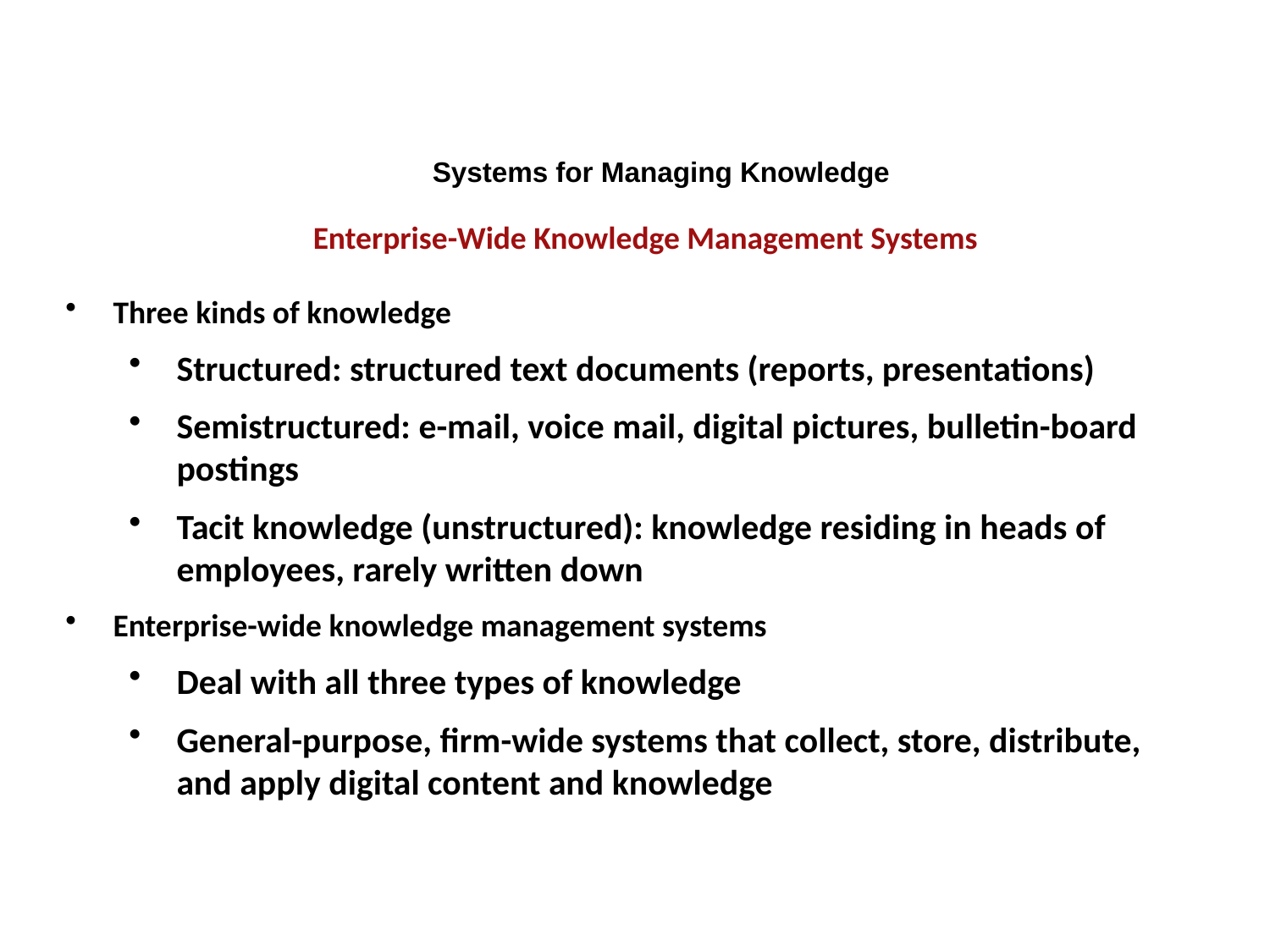

Systems for Managing Knowledge
Enterprise-Wide Knowledge Management Systems

Three kinds of knowledge
Structured: structured text documents (reports, presentations)
Semistructured: e-mail, voice mail, digital pictures, bulletin-board postings
Tacit knowledge (unstructured): knowledge residing in heads of employees, rarely written down
Enterprise-wide knowledge management systems
Deal with all three types of knowledge
General-purpose, firm-wide systems that collect, store, distribute, and apply digital content and knowledge